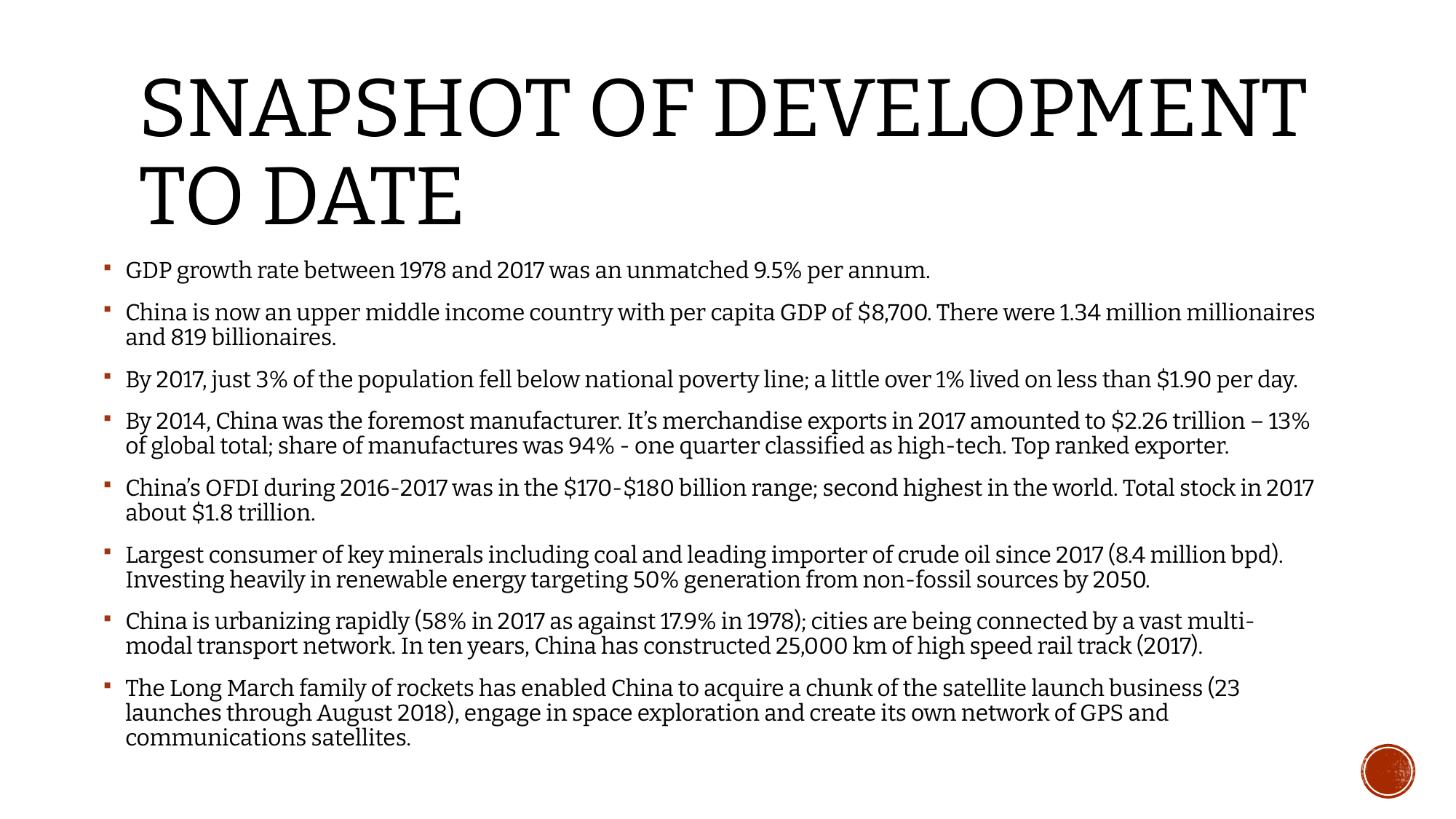

# Snapshot of development to date
GDP growth rate between 1978 and 2017 was an unmatched 9.5% per annum.
China is now an upper middle income country with per capita GDP of $8,700. There were 1.34 million millionaires and 819 billionaires.
By 2017, just 3% of the population fell below national poverty line; a little over 1% lived on less than $1.90 per day.
By 2014, China was the foremost manufacturer. It’s merchandise exports in 2017 amounted to $2.26 trillion – 13% of global total; share of manufactures was 94% - one quarter classified as high-tech. Top ranked exporter.
China’s OFDI during 2016-2017 was in the $170-$180 billion range; second highest in the world. Total stock in 2017 about $1.8 trillion.
Largest consumer of key minerals including coal and leading importer of crude oil since 2017 (8.4 million bpd). Investing heavily in renewable energy targeting 50% generation from non-fossil sources by 2050.
China is urbanizing rapidly (58% in 2017 as against 17.9% in 1978); cities are being connected by a vast multi-modal transport network. In ten years, China has constructed 25,000 km of high speed rail track (2017).
The Long March family of rockets has enabled China to acquire a chunk of the satellite launch business (23 launches through August 2018), engage in space exploration and create its own network of GPS and communications satellites.